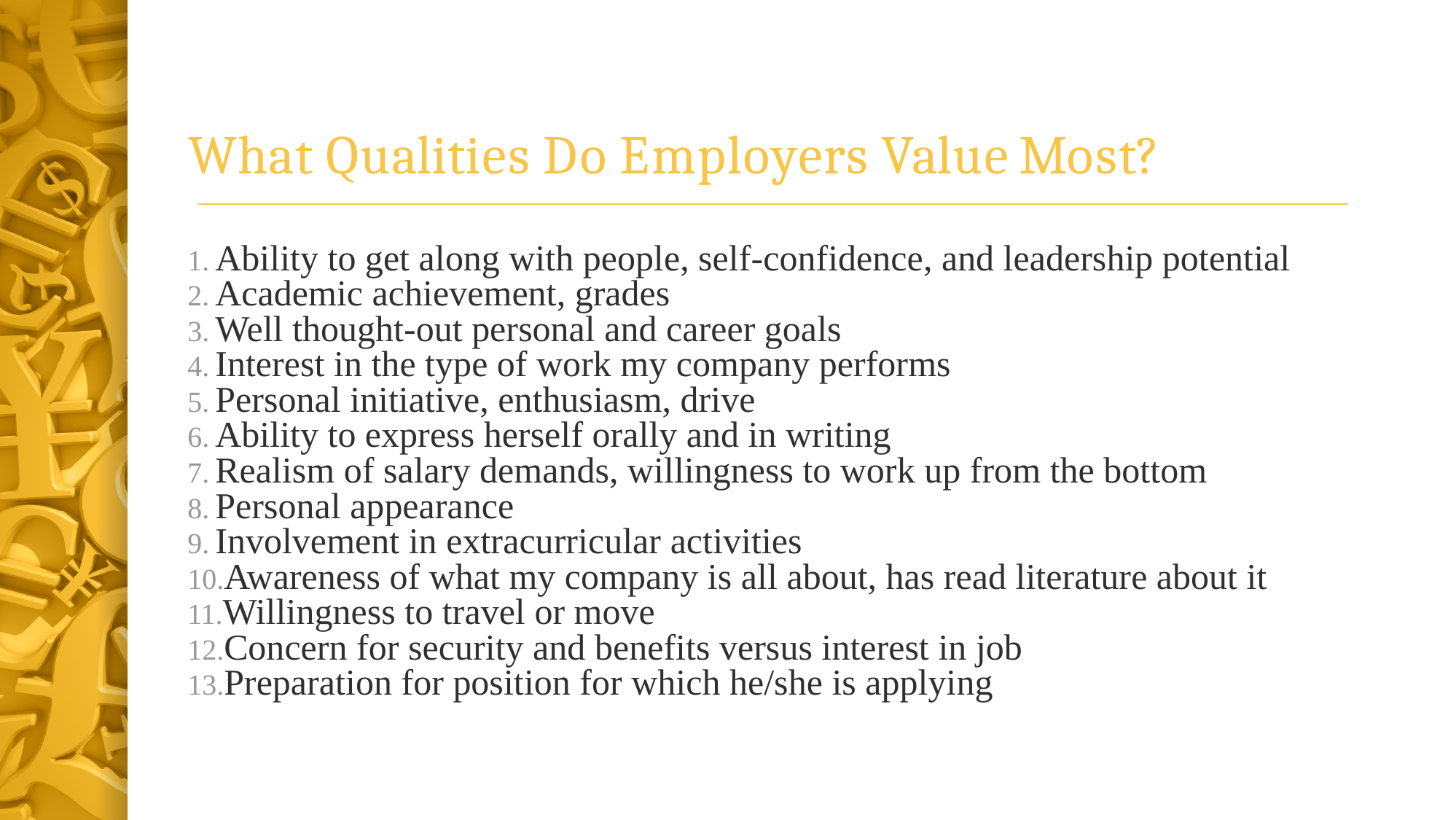

# What Qualities Do Employers Value Most?
Ability to get along with people, self-confidence, and leadership potential
Academic achievement, grades
Well thought-out personal and career goals
Interest in the type of work my company performs
Personal initiative, enthusiasm, drive
Ability to express herself orally and in writing
Realism of salary demands, willingness to work up from the bottom
Personal appearance
Involvement in extracurricular activities
Awareness of what my company is all about, has read literature about it
Willingness to travel or move
Concern for security and benefits versus interest in job
Preparation for position for which he/she is applying